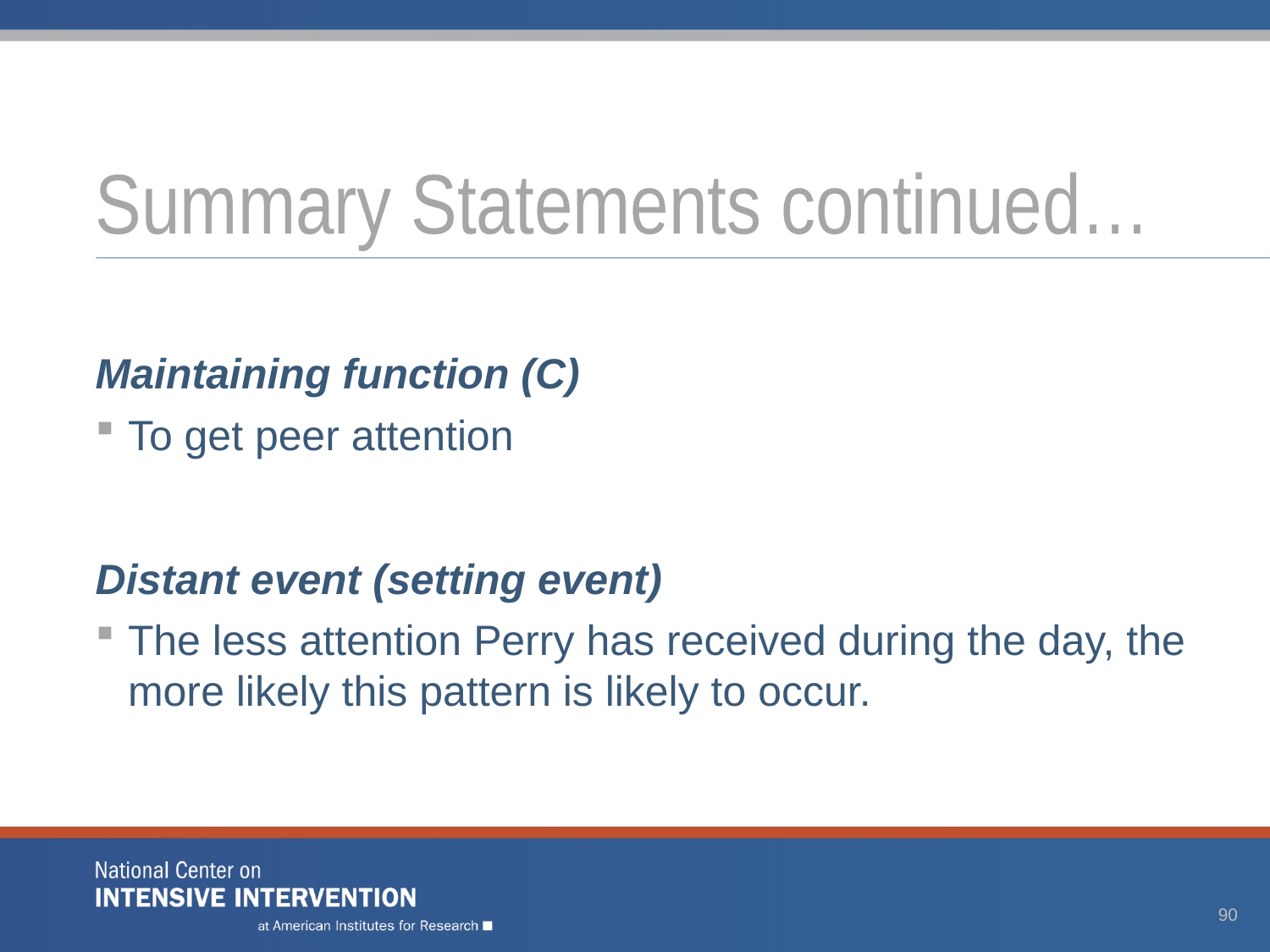

# Summary Statements continued…

Maintaining function (C)
To get peer attention

Distant event (setting event)
The less attention Perry has received during the day, the more likely this pattern is likely to occur.

90